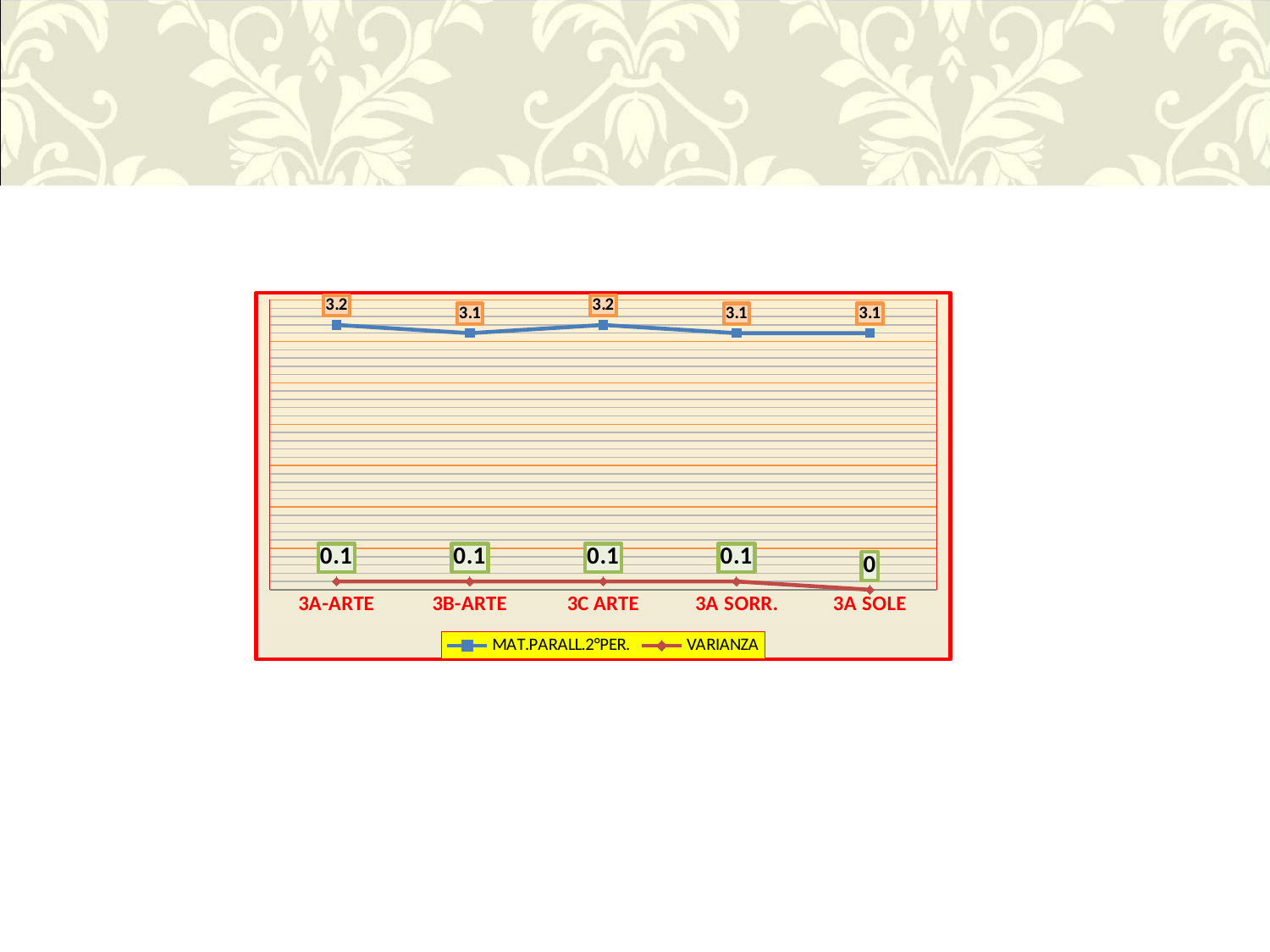

CAPOVOLTO

### Chart

| Category | MAT.PARALL.2°PER. | VARIANZA |
|---|---|---|
| 3A-ARTE | 3.2 | 0.1 |
| 3B-ARTE | 3.1 | 0.1 |
| 3C ARTE | 3.2 | 0.1 |
| 3A SORR. | 3.1 | 0.1 |
| 3A SOLE | 3.1 | 0.0 |